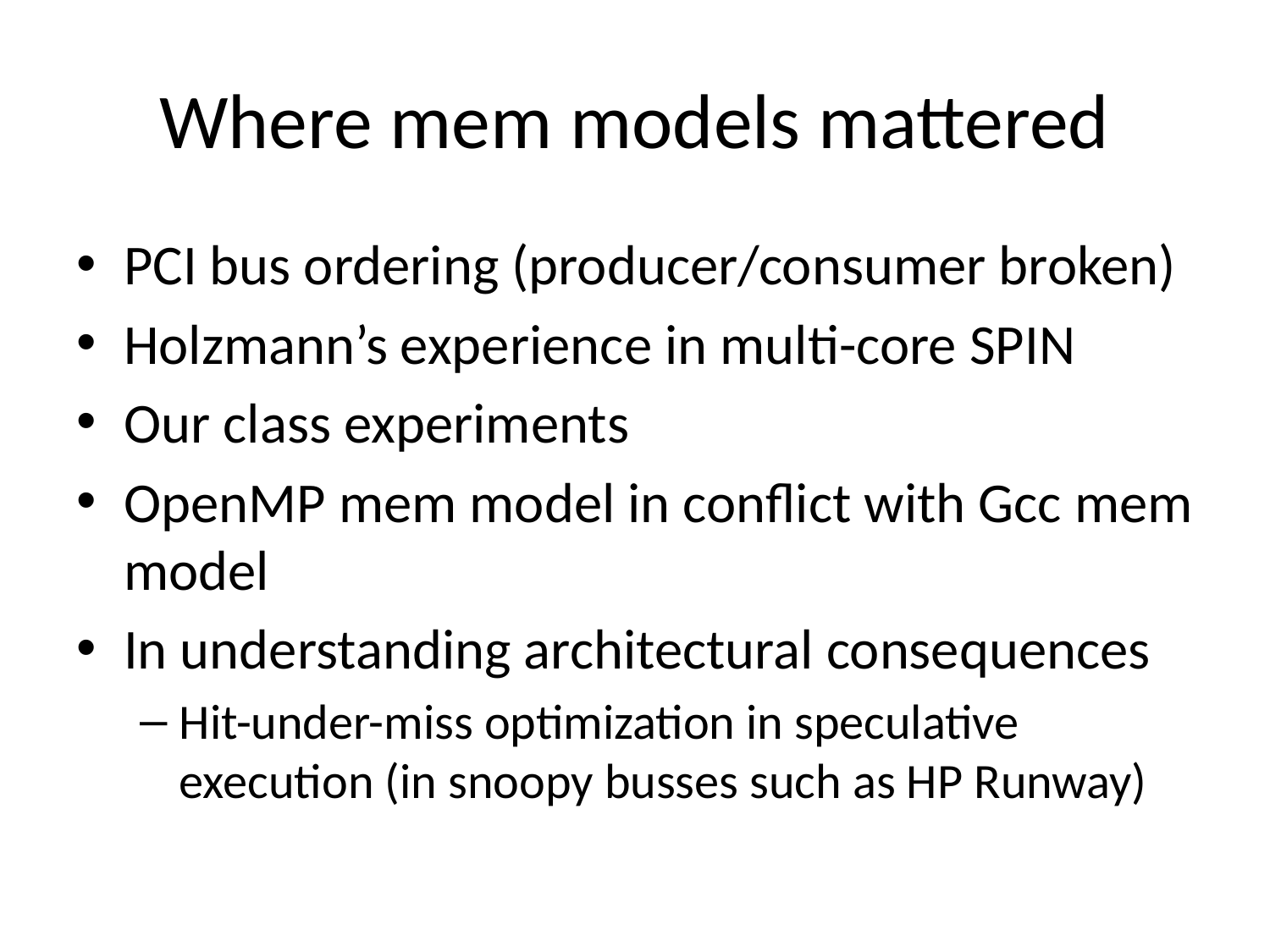

# Where mem models mattered
PCI bus ordering (producer/consumer broken)
Holzmann’s experience in multi-core SPIN
Our class experiments
OpenMP mem model in conflict with Gcc mem model
In understanding architectural consequences
Hit-under-miss optimization in speculative execution (in snoopy busses such as HP Runway)